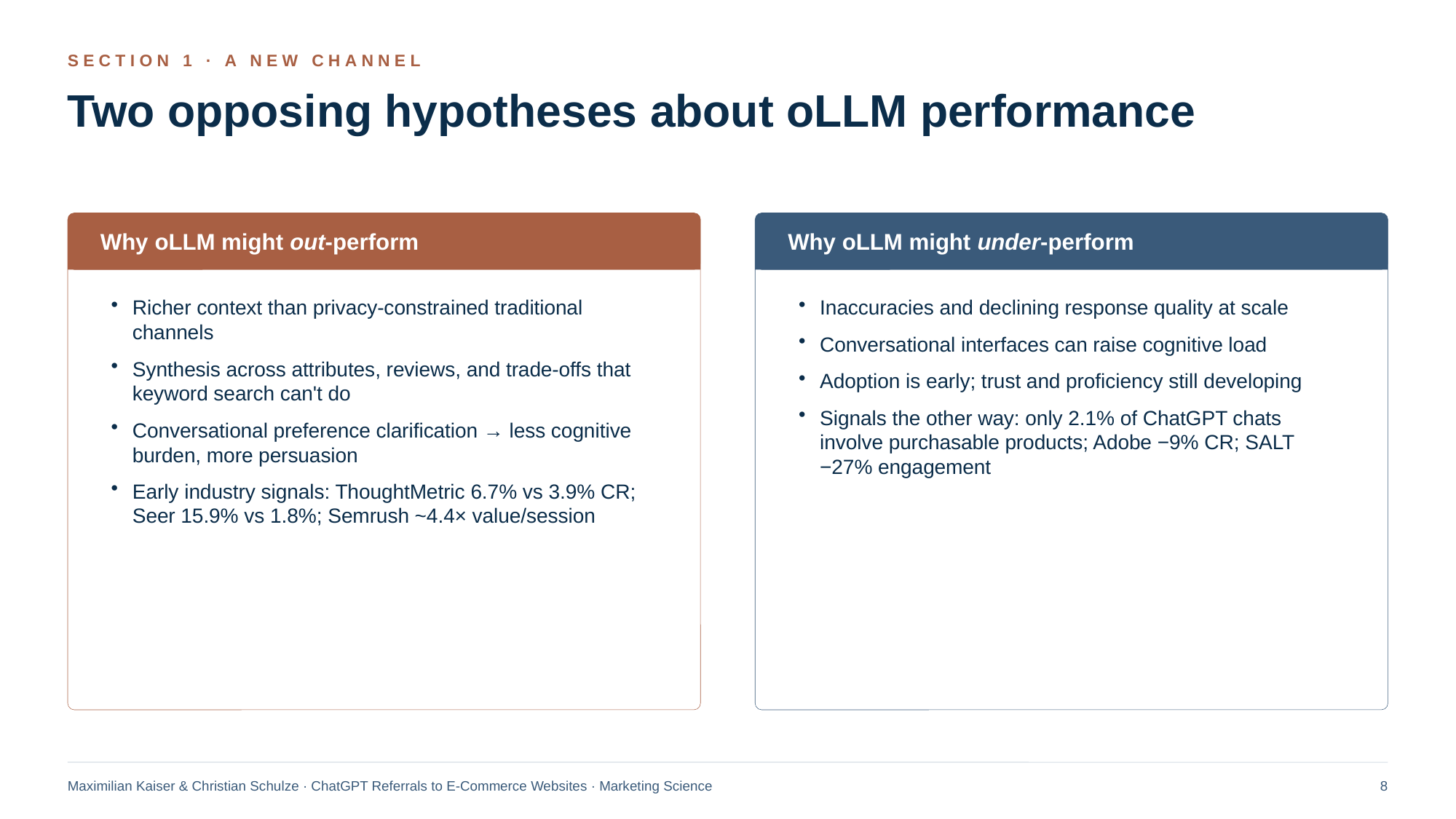

SECTION 1 · A NEW CHANNEL
Two opposing hypotheses about oLLM performance

Why oLLM might out-perform

Why oLLM might under-perform

Richer context than privacy-constrained traditional channels
Synthesis across attributes, reviews, and trade-offs that keyword search can't do
Conversational preference clarification → less cognitive burden, more persuasion
Early industry signals: ThoughtMetric 6.7% vs 3.9% CR; Seer 15.9% vs 1.8%; Semrush ~4.4× value/session
Inaccuracies and declining response quality at scale
Conversational interfaces can raise cognitive load
Adoption is early; trust and proficiency still developing
Signals the other way: only 2.1% of ChatGPT chats involve purchasable products; Adobe −9% CR; SALT −27% engagement

Maximilian Kaiser & Christian Schulze · ChatGPT Referrals to E-Commerce Websites · Marketing Science
8